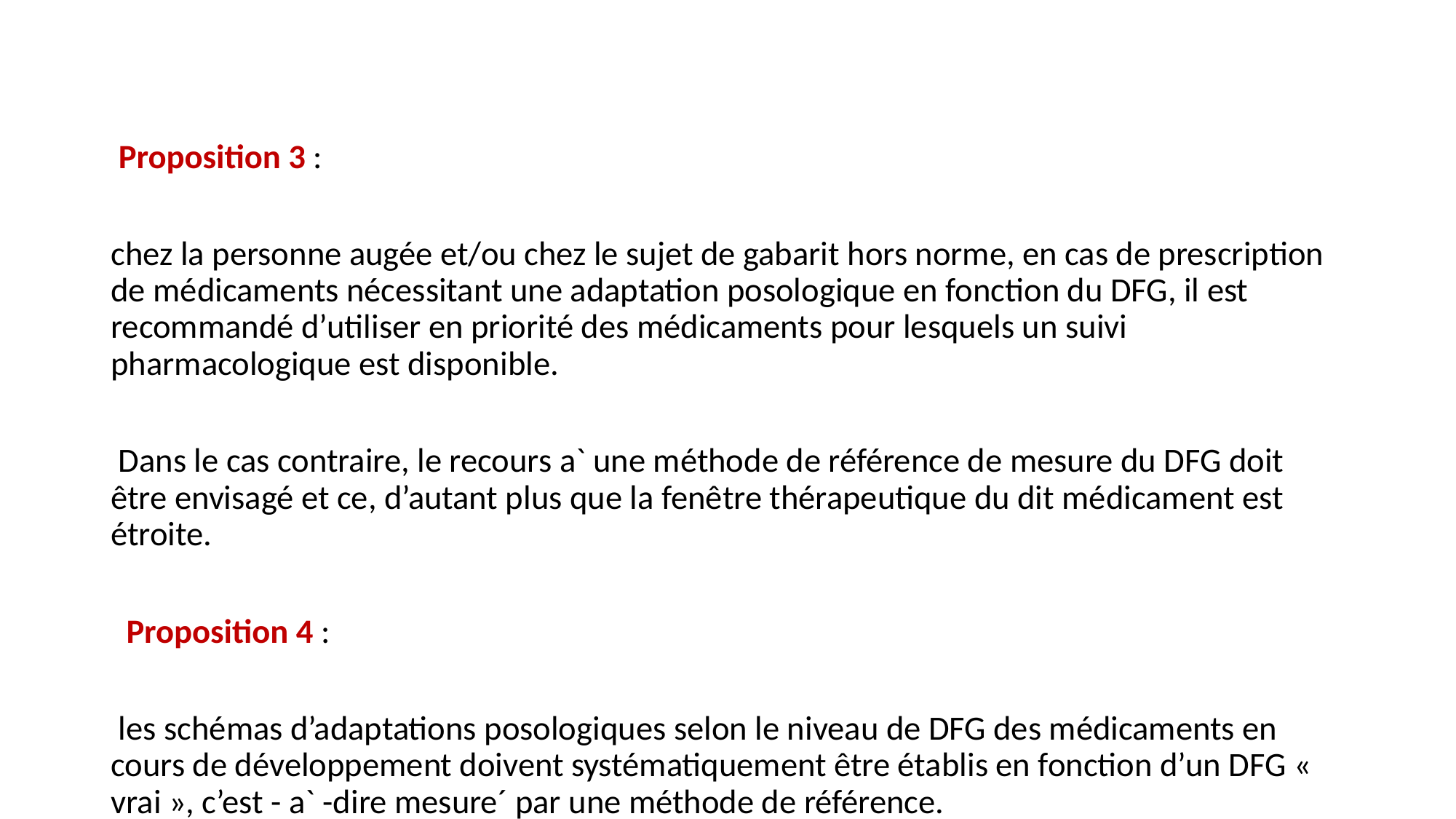

#
 Proposition 3 :

chez la personne augée et/ou chez le sujet de gabarit hors norme, en cas de prescription de médicaments nécessitant une adaptation posologique en fonction du DFG, il est recommandé d’utiliser en priorité des médicaments pour lesquels un suivi pharmacologique est disponible.

 Dans le cas contraire, le recours a` une méthode de référence de mesure du DFG doit être envisagé et ce, d’autant plus que la fenêtre thérapeutique du dit médicament est étroite.

  Proposition 4 :

 les schémas d’adaptations posologiques selon le niveau de DFG des médicaments en cours de développement doivent systématiquement être établis en fonction d’un DFG « vrai », c’est - a` -dire mesure´ par une méthode de référence.